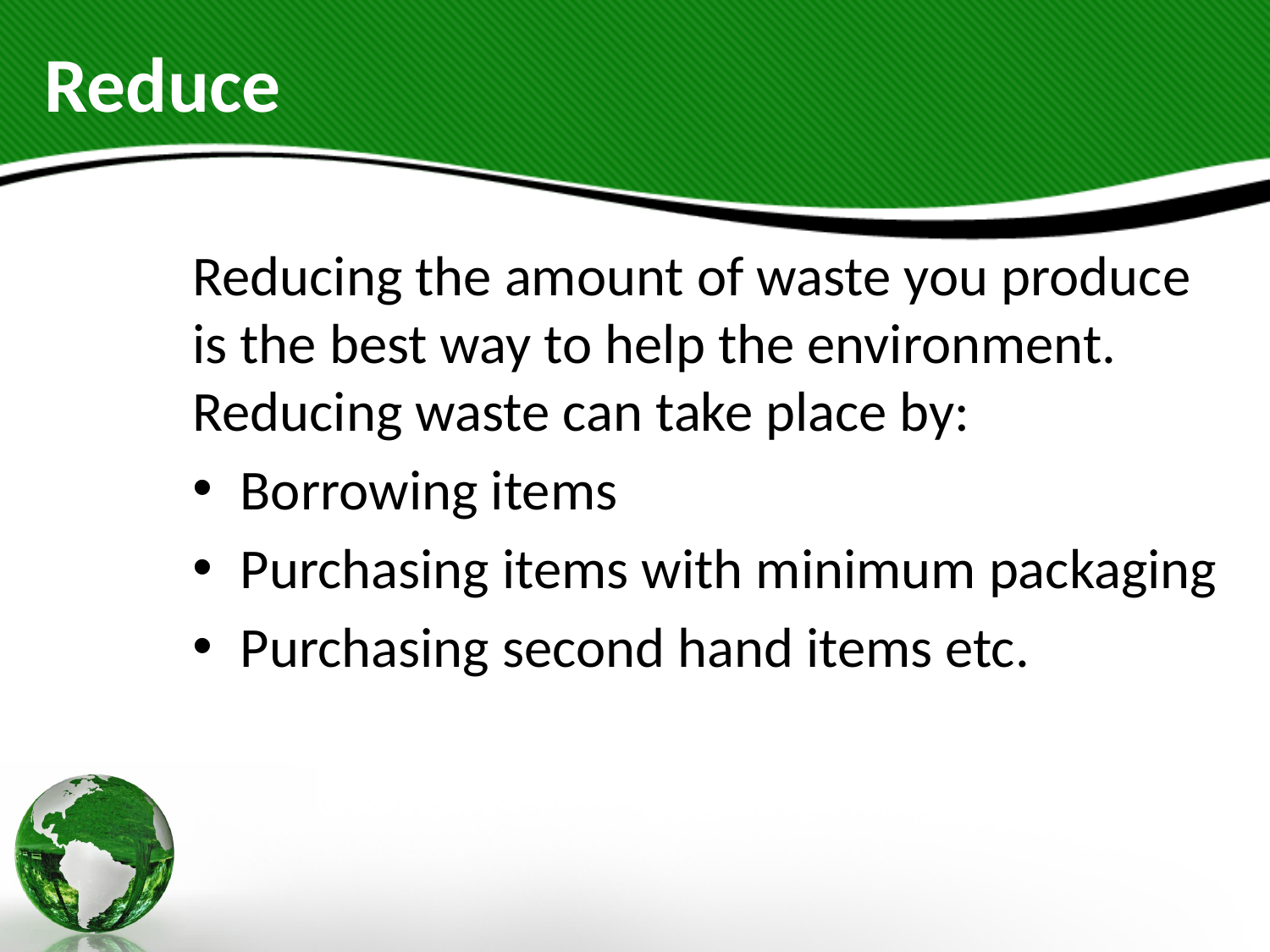

# Reduce
Reducing the amount of waste you produce is the best way to help the environment.  Reducing waste can take place by:
Borrowing items
Purchasing items with minimum packaging
Purchasing second hand items etc.